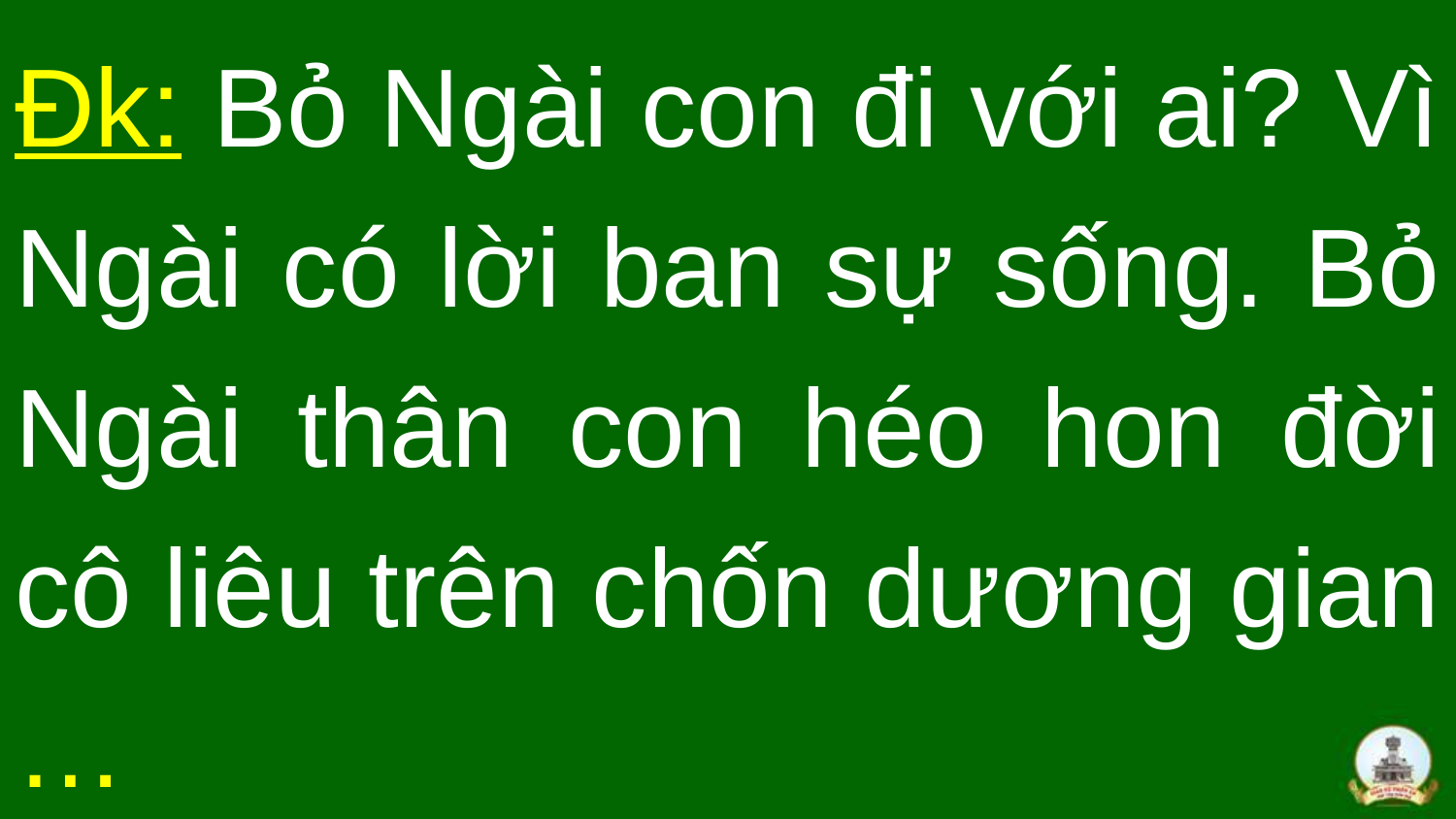

Đk: Bỏ Ngài con đi với ai? Vì Ngài có lời ban sự sống. Bỏ Ngài thân con héo hon đời cô liêu trên chốn dương gian …